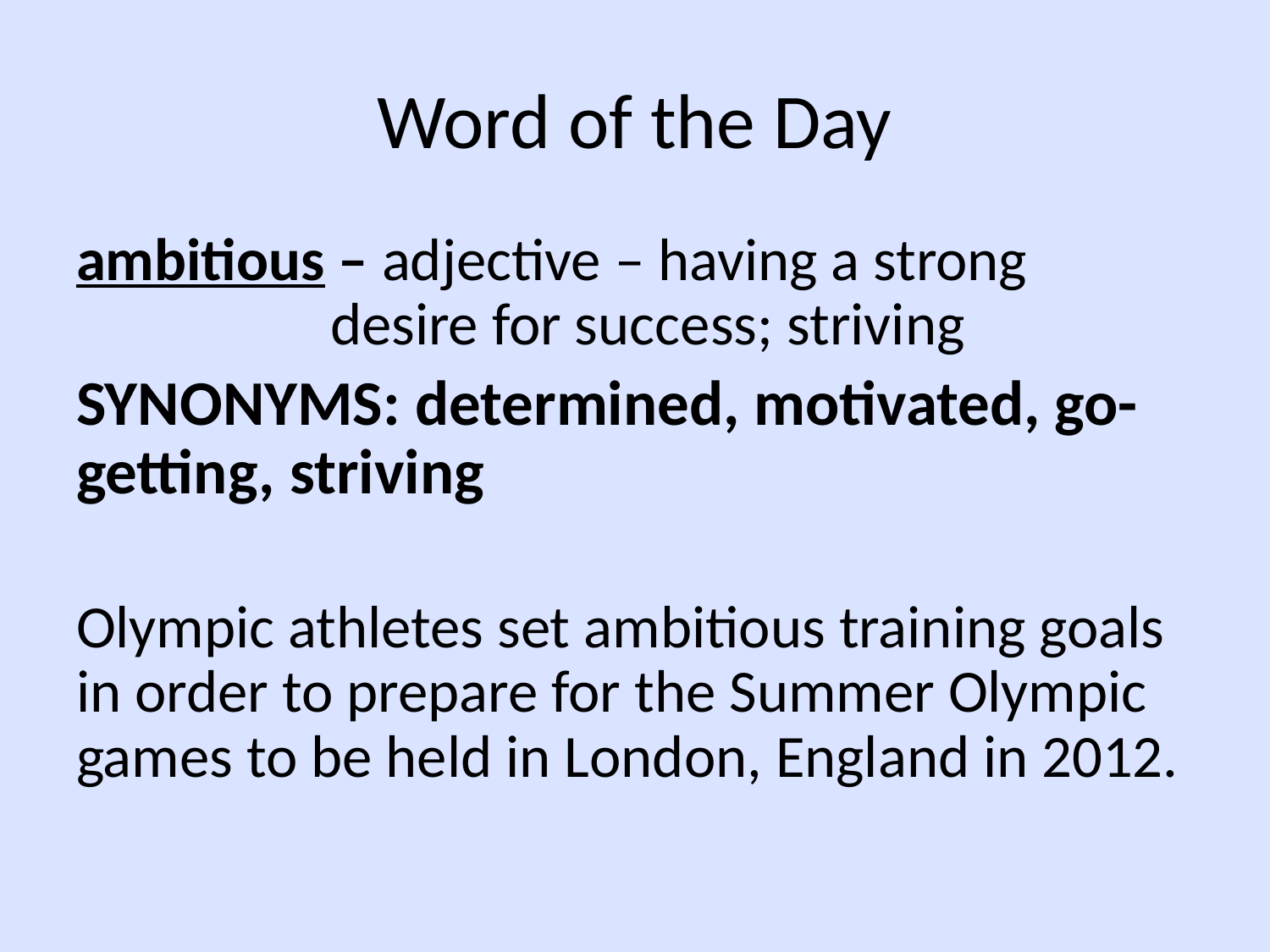

# Word of the Day
ambitious – adjective – having a strong 			desire for success; striving
SYNONYMS: determined, motivated, go-getting, striving

Olympic athletes set ambitious training goals in order to prepare for the Summer Olympic games to be held in London, England in 2012.